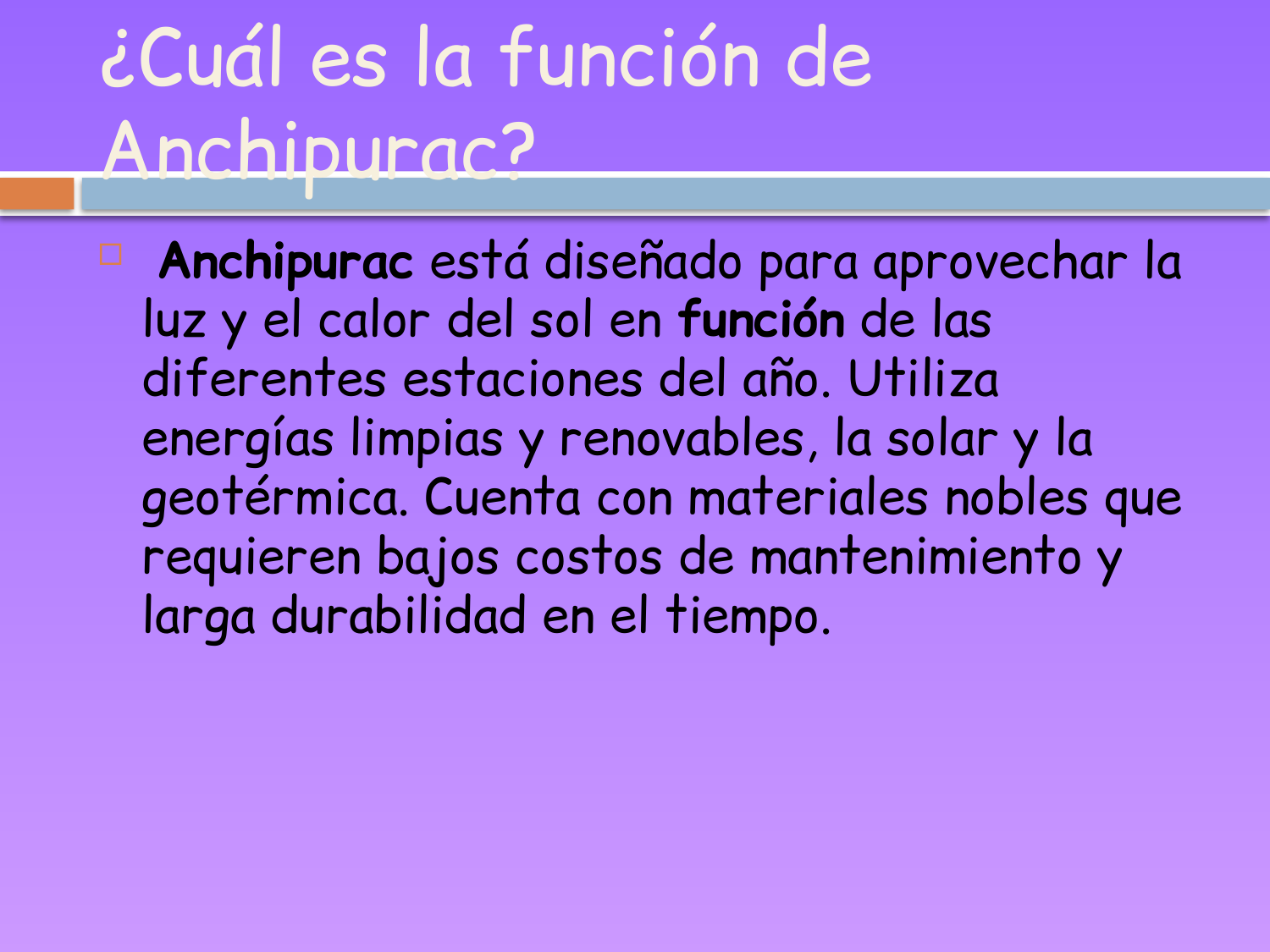

# ¿Cuál es la función de Anchipurac?
 Anchipurac está diseñado para aprovechar la luz y el calor del sol en función de las diferentes estaciones del año. Utiliza energías limpias y renovables, la solar y la geotérmica. Cuenta con materiales nobles que requieren bajos costos de mantenimiento y larga durabilidad en el tiempo.